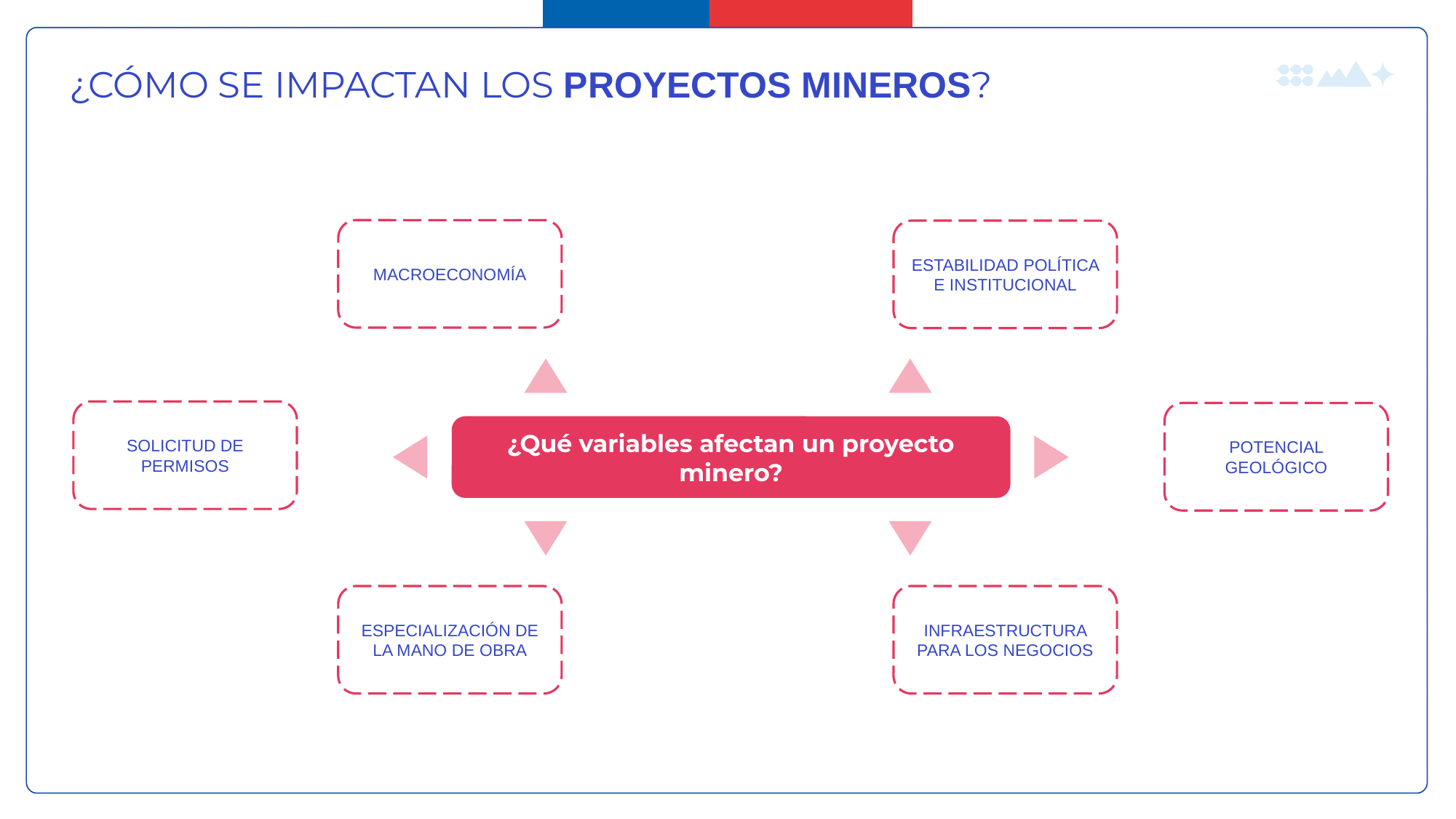

¿CÓMO SE IMPACTAN LOS PROYECTOS MINEROS?
MACROECONOMÍA
ESTABILIDAD POLÍTICA E INSTITUCIONAL

SOLICITUD DE PERMISOS
POTENCIAL GEOLÓGICO
¿Qué variables afectan un proyecto minero?

ESPECIALIZACIÓN DE LA MANO DE OBRA
INFRAESTRUCTURA PARA LOS NEGOCIOS